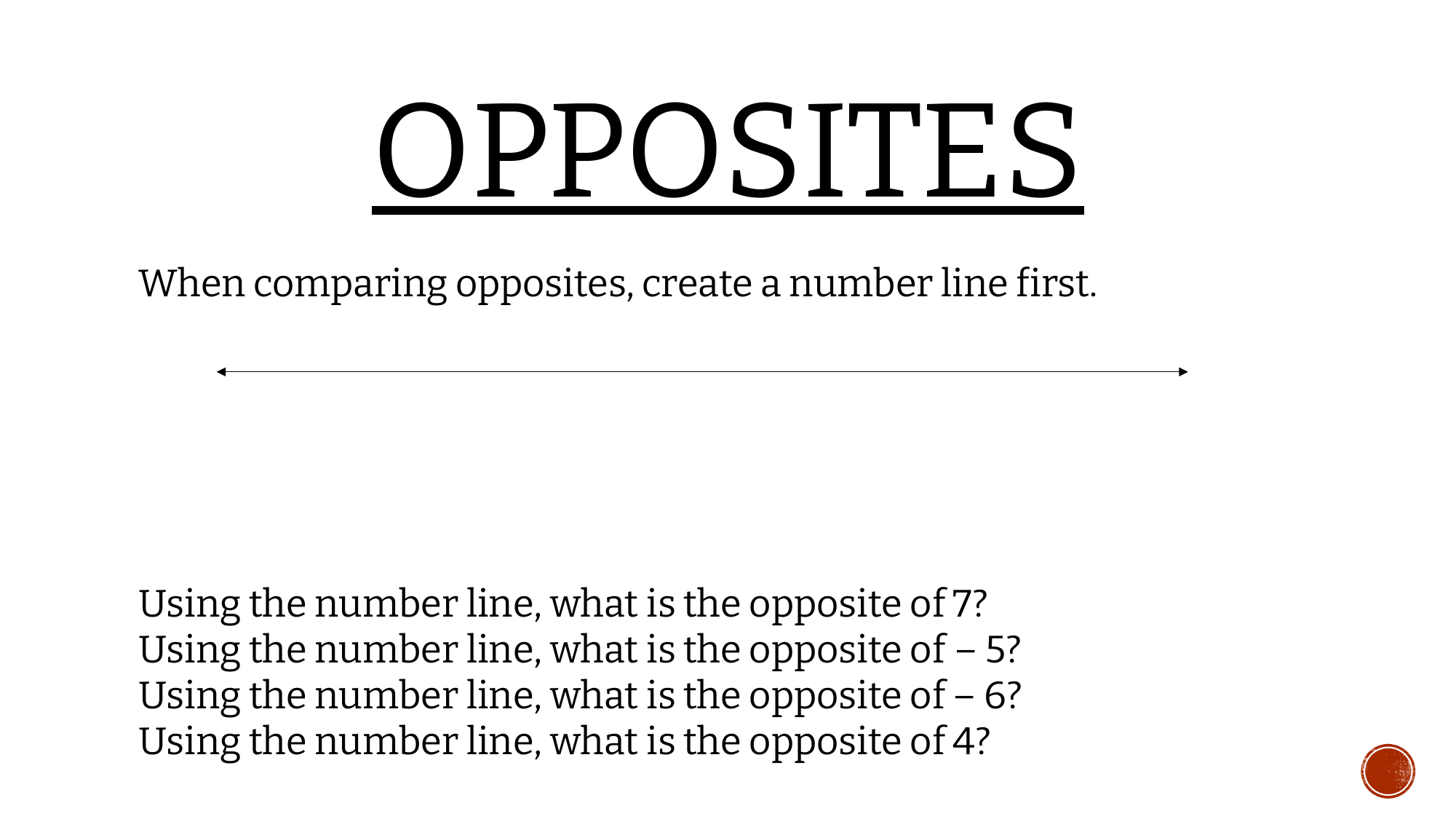

# Opposites
When comparing opposites, create a number line first.

Using the number line, what is the opposite of 7?
Using the number line, what is the opposite of – 5?
Using the number line, what is the opposite of – 6?
Using the number line, what is the opposite of 4?